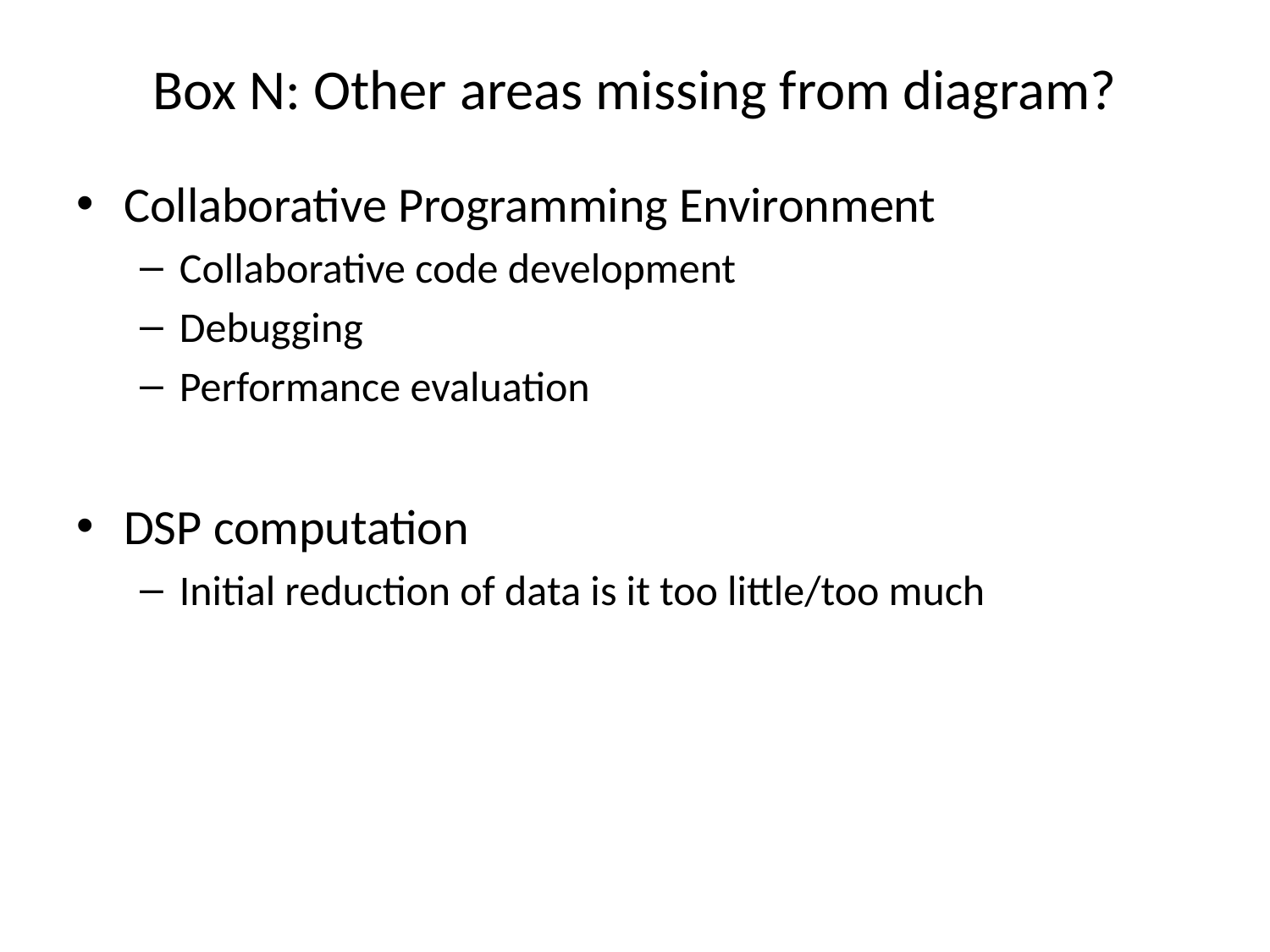

# Box N: Other areas missing from diagram?
Collaborative Programming Environment
Collaborative code development
Debugging
Performance evaluation

DSP computation
Initial reduction of data is it too little/too much